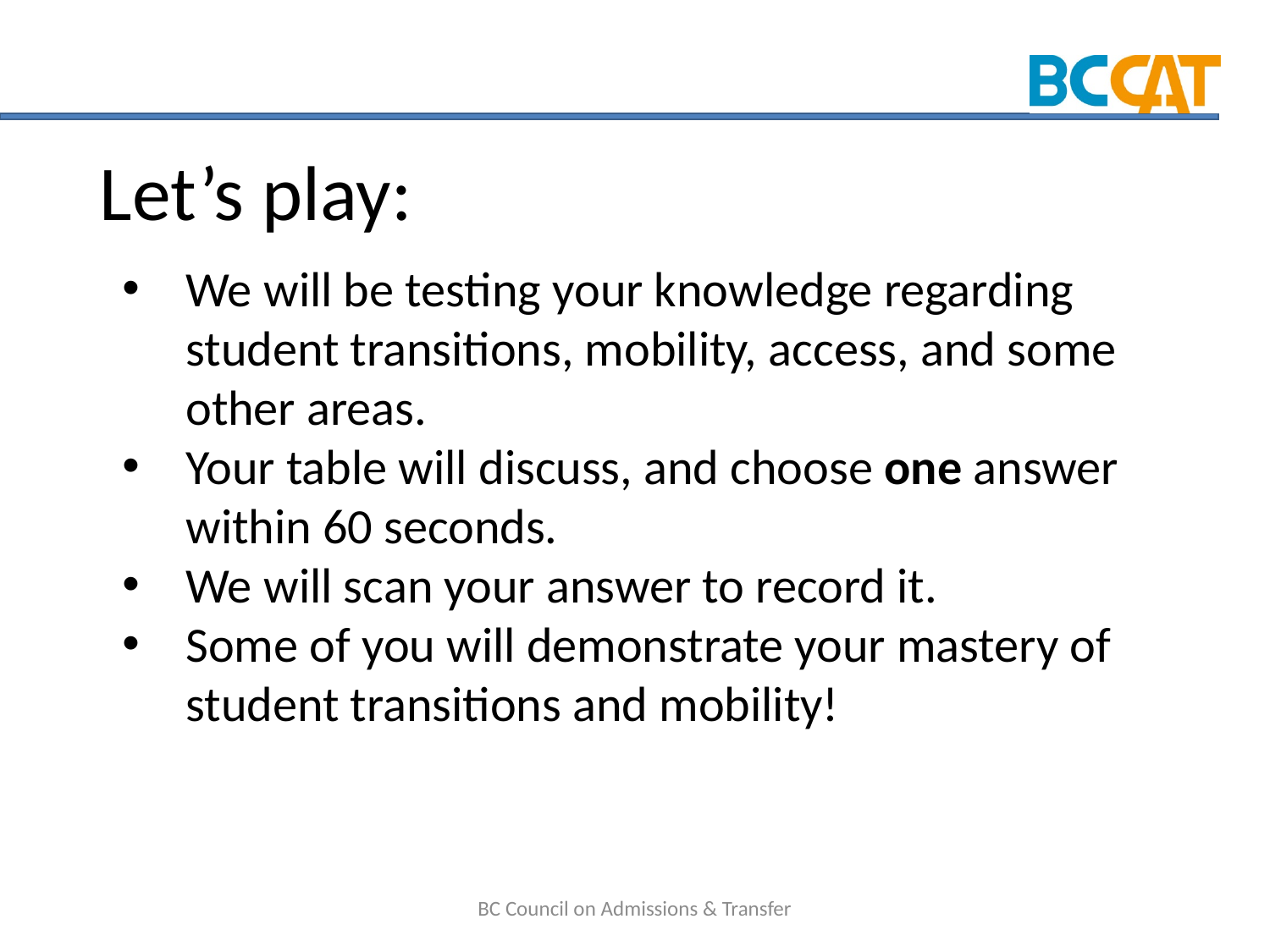

# Let’s play:
We will be testing your knowledge regarding student transitions, mobility, access, and some other areas.
Your table will discuss, and choose one answer within 60 seconds.
We will scan your answer to record it.
Some of you will demonstrate your mastery of student transitions and mobility!
 BC Council on Admissions & Transfer